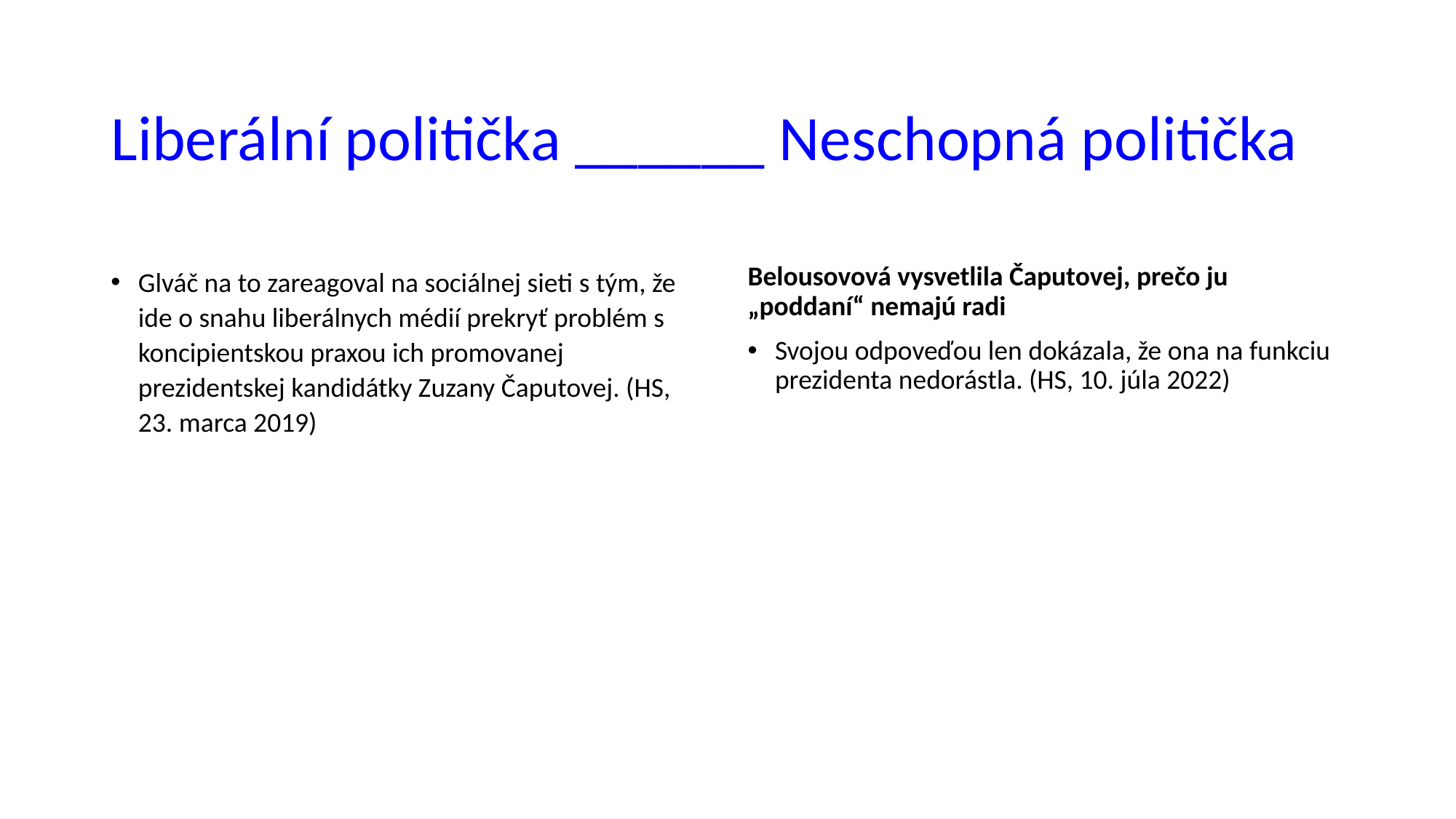

# Liberální politička ______ Neschopná politička
Glváč na to zareagoval na sociálnej sieti s tým, že ide o snahu liberálnych médií prekryť problém s koncipientskou praxou ich promovanej prezidentskej kandidátky Zuzany Čaputovej. (HS, 23. marca 2019)

Belousovová vysvetlila Čaputovej, prečo ju „poddaní“ nemajú radi
Svojou odpoveďou len dokázala, že ona na funkciu prezidenta nedorástla. (HS, 10. júla 2022)